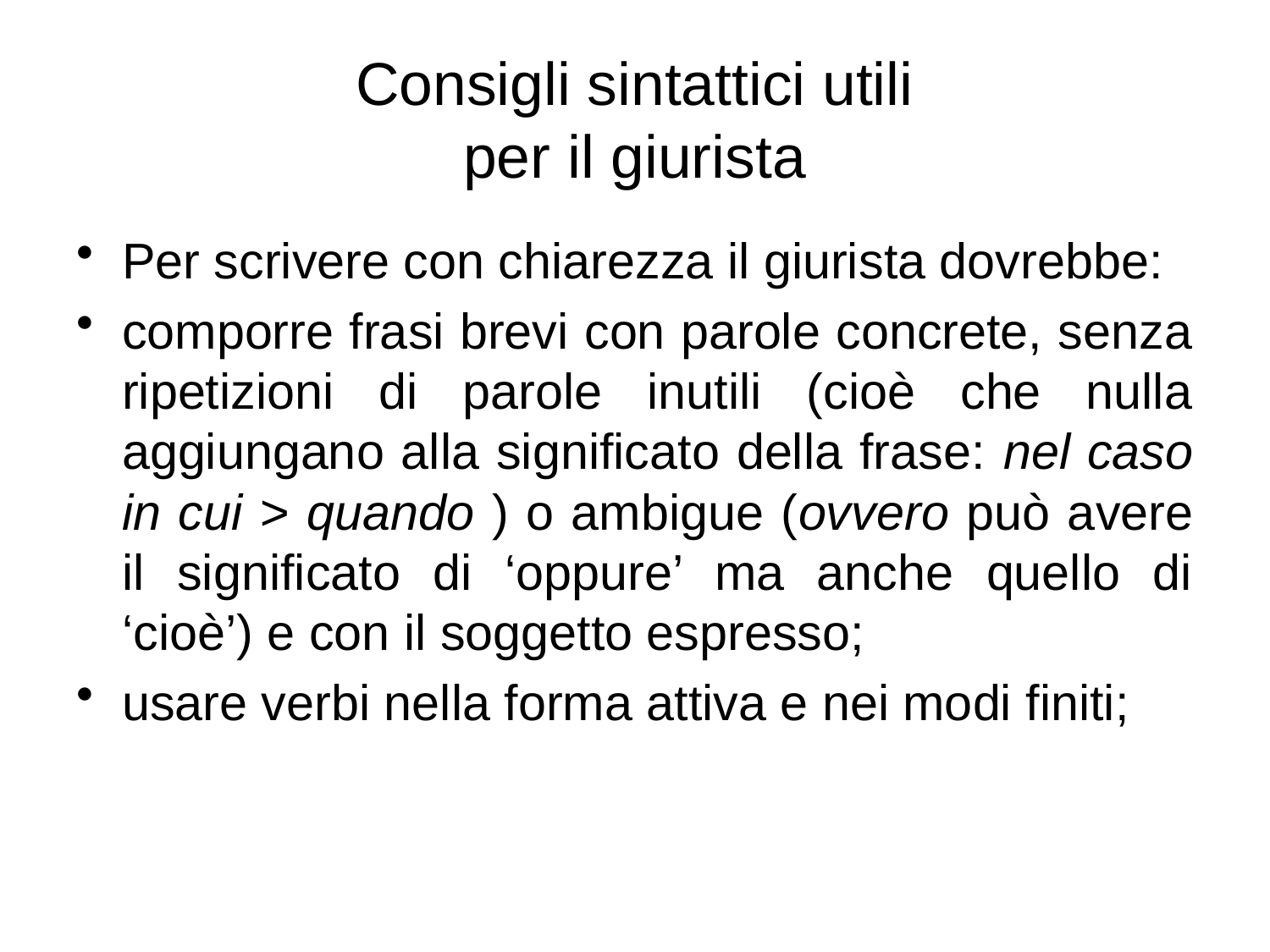

# Consigli sintattici utili per il giurista
Per scrivere con chiarezza il giurista dovrebbe:
comporre frasi brevi con parole concrete, senza ripetizioni di parole inutili (cioè che nulla aggiungano alla significato della frase: nel caso in cui > quando ) o ambigue (ovvero può avere il significato di ‘oppure’ ma anche quello di ‘cioè’) e con il soggetto espresso;
usare verbi nella forma attiva e nei modi finiti;